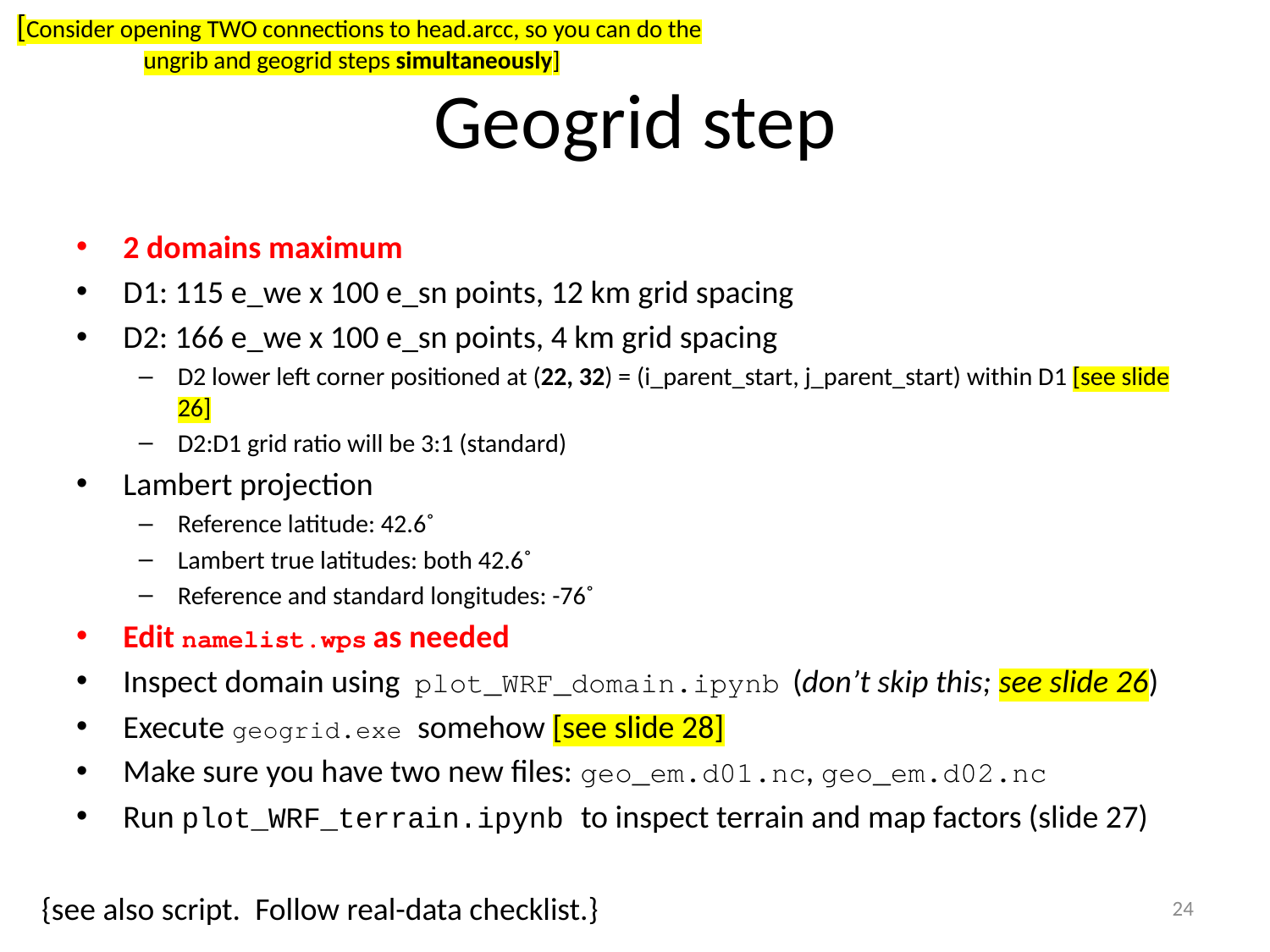

[Consider opening TWO connections to head.arcc, so you can do the
	ungrib and geogrid steps simultaneously]
# Geogrid step
2 domains maximum
D1: 115 e_we x 100 e_sn points, 12 km grid spacing
D2: 166 e_we x 100 e_sn points, 4 km grid spacing
D2 lower left corner positioned at (22, 32) = (i_parent_start, j_parent_start) within D1 [see slide 26]
D2:D1 grid ratio will be 3:1 (standard)
Lambert projection
Reference latitude: 42.6˚
Lambert true latitudes: both 42.6˚
Reference and standard longitudes: -76˚
Edit namelist.wps as needed
Inspect domain using  plot_WRF_domain.ipynb  (don’t skip this; see slide 26)
Execute geogrid.exe somehow [see slide 28]
Make sure you have two new files: geo_em.d01.nc, geo_em.d02.nc
Run plot_WRF_terrain.ipynb to inspect terrain and map factors (slide 27)
{see also script.  Follow real-data checklist.}
24